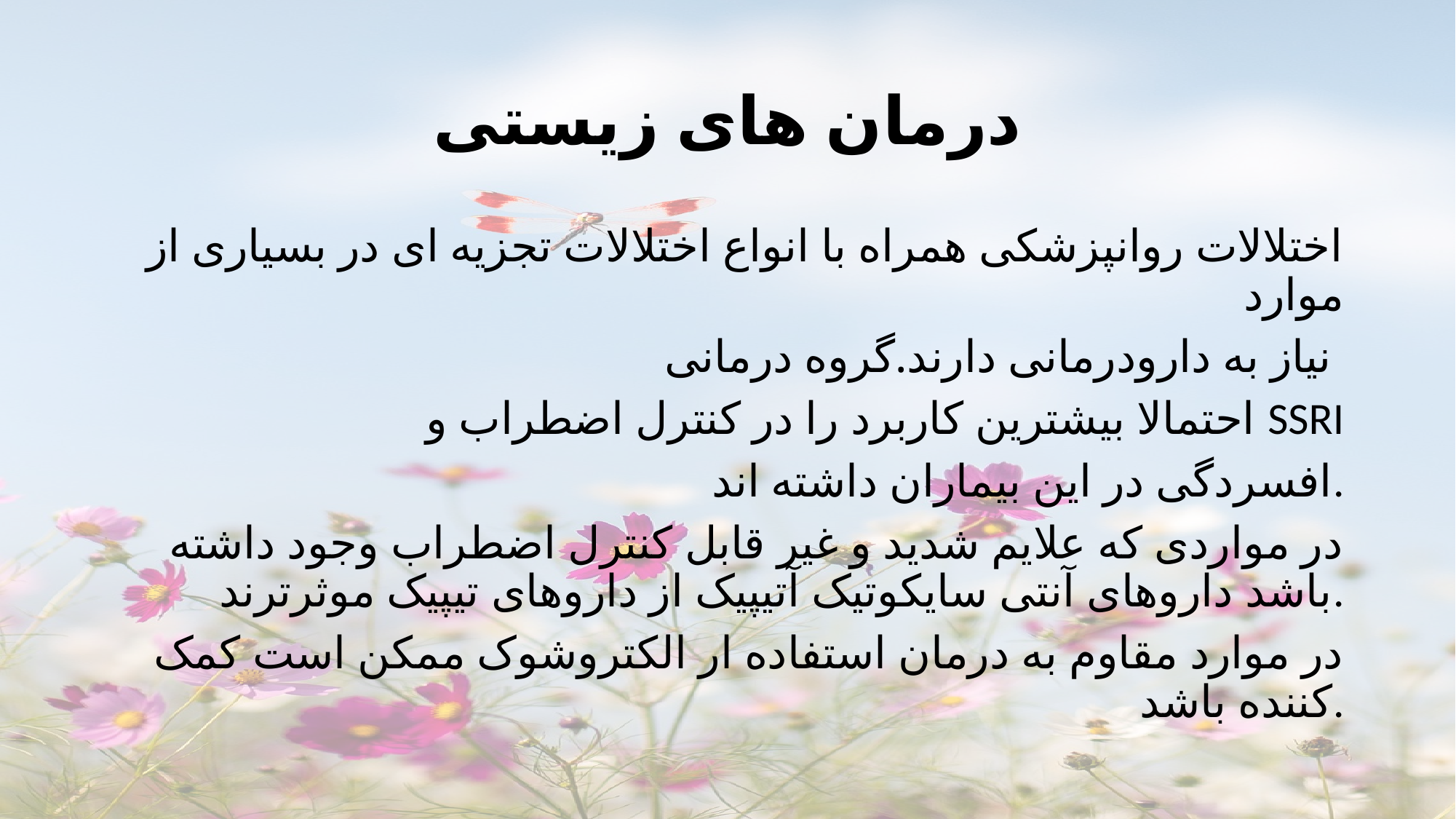

# درمان های زیستی
اختلالات روانپزشکی همراه با انواع اختلالات تجزیه ای در بسیاری از موارد
 نیاز به دارودرمانی دارند.گروه درمانی
احتمالا بیشترین کاربرد را در کنترل اضطراب و SSRI
افسردگی در این بیماران داشته اند.
در مواردی که علایم شدید و غیر قابل کنترل اضطراب وجود داشته باشد داروهای آنتی سایکوتیک آتیپیک از داروهای تیپیک موثرترند.
در موارد مقاوم به درمان استفاده ار الکتروشوک ممکن است کمک کننده باشد.